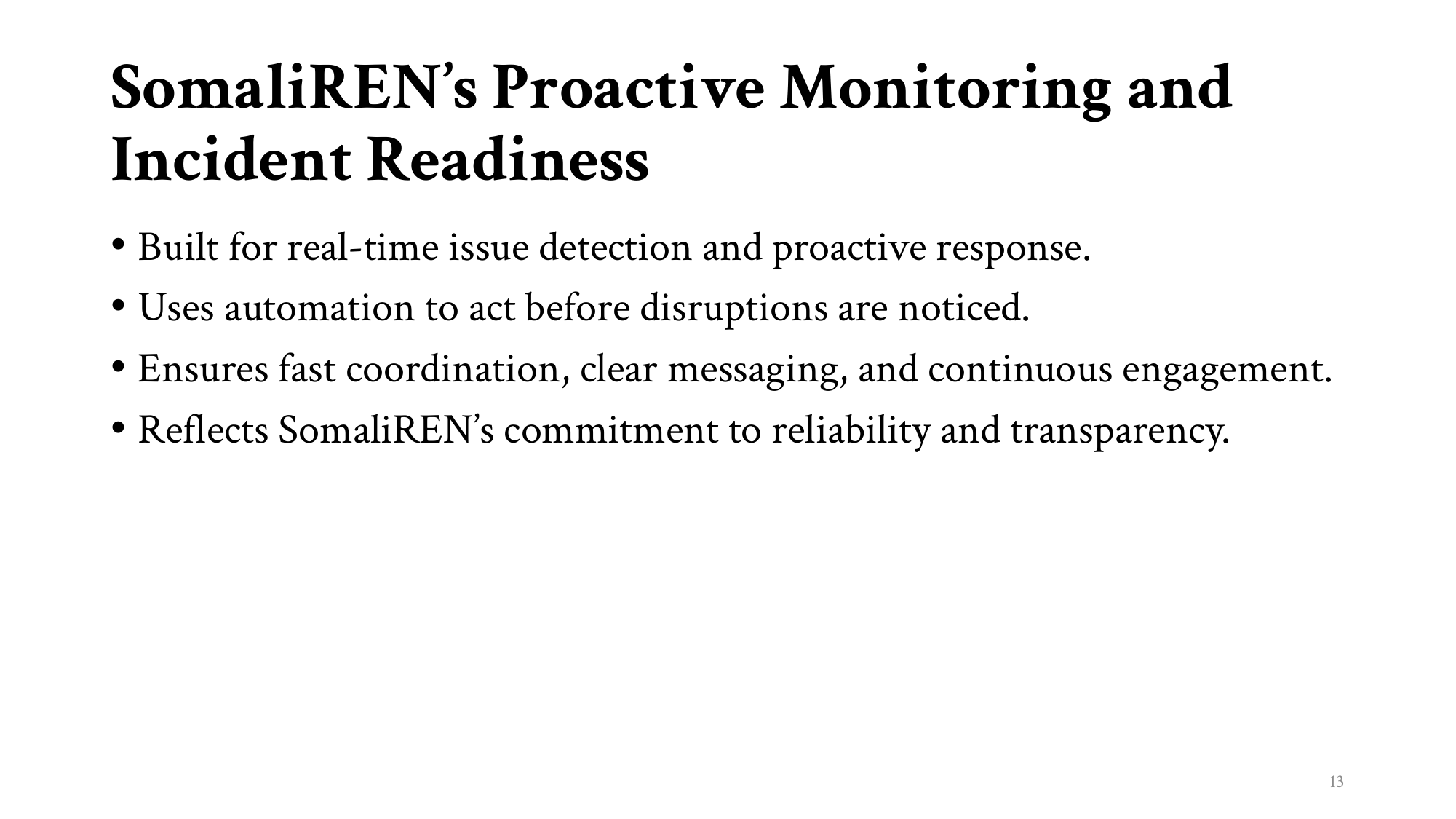

# SomaliREN’s Proactive Monitoring and Incident Readiness
Built for real-time issue detection and proactive response.
Uses automation to act before disruptions are noticed.
Ensures fast coordination, clear messaging, and continuous engagement.
Reflects SomaliREN’s commitment to reliability and transparency.
13